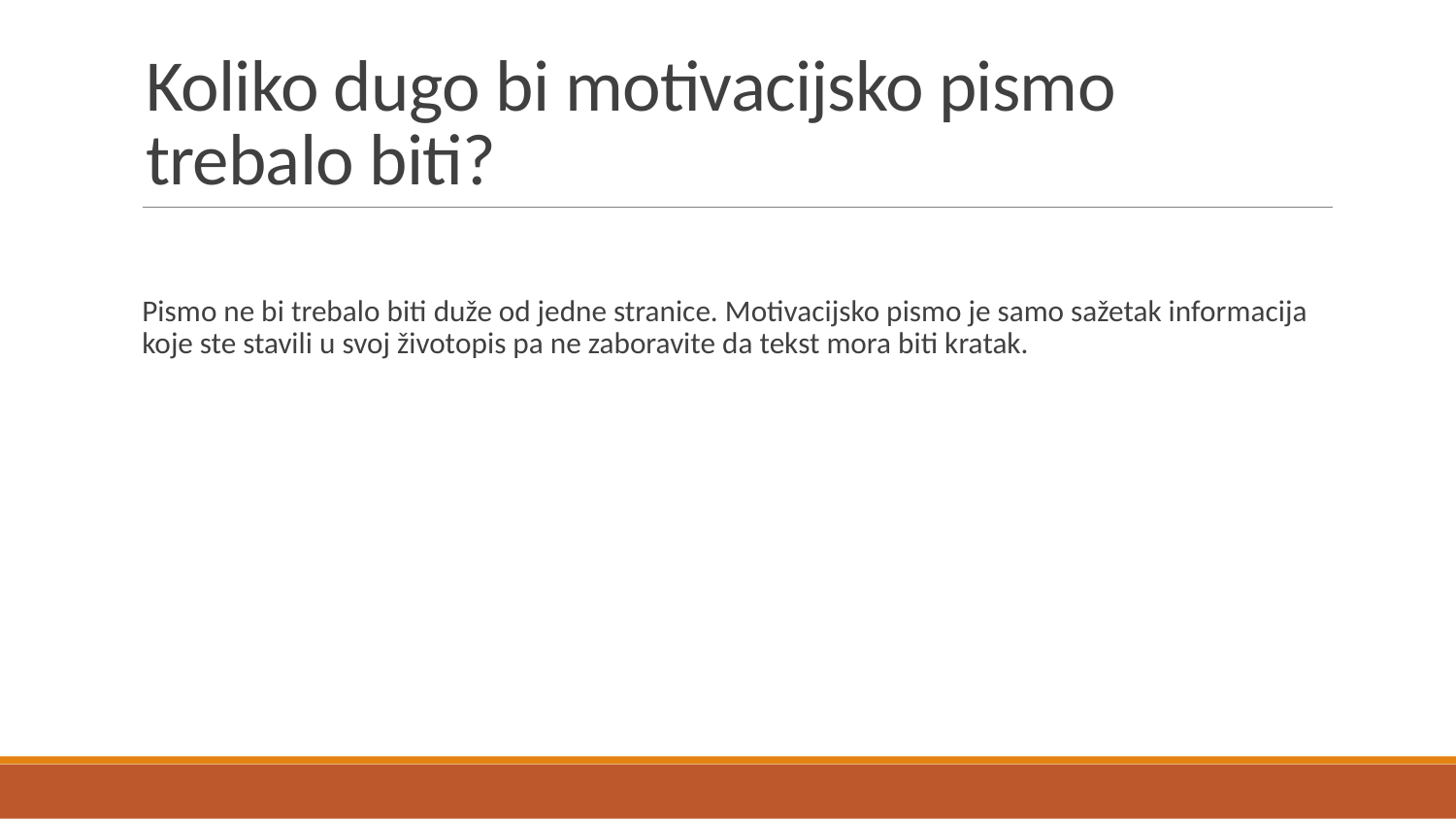

# Koliko dugo bi motivacijsko pismo trebalo biti?
Pismo ne bi trebalo biti duže od jedne stranice. Motivacijsko pismo je samo sažetak informacija koje ste stavili u svoj životopis pa ne zaboravite da tekst mora biti kratak.